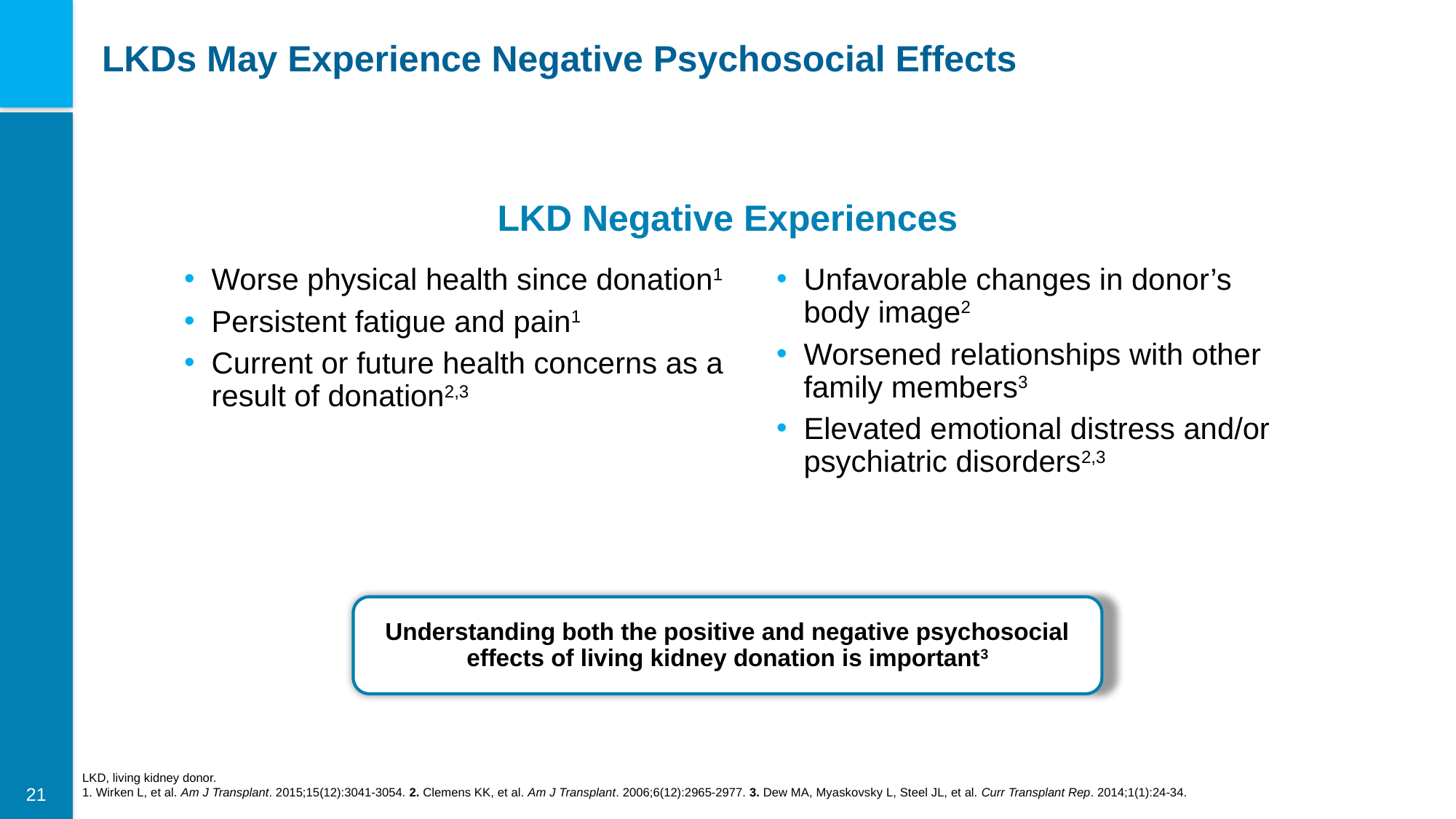

# LKDs May Experience Negative Psychosocial Effects
LKD Negative Experiences
Worse physical health since donation1
Persistent fatigue and pain1
Current or future health concerns as a result of donation2,3

Unfavorable changes in donor’s
body image2
Worsened relationships with other
family members3
Elevated emotional distress and/or psychiatric disorders2,3

Understanding both the positive and negative psychosocial effects of living kidney donation is important3
LKD, living kidney donor.
1. Wirken L, et al. Am J Transplant. 2015;15(12):3041-3054. 2. Clemens KK, et al. Am J Transplant. 2006;6(12):2965-2977. 3. Dew MA, Myaskovsky L, Steel JL, et al. Curr Transplant Rep. 2014;1(1):24-34.